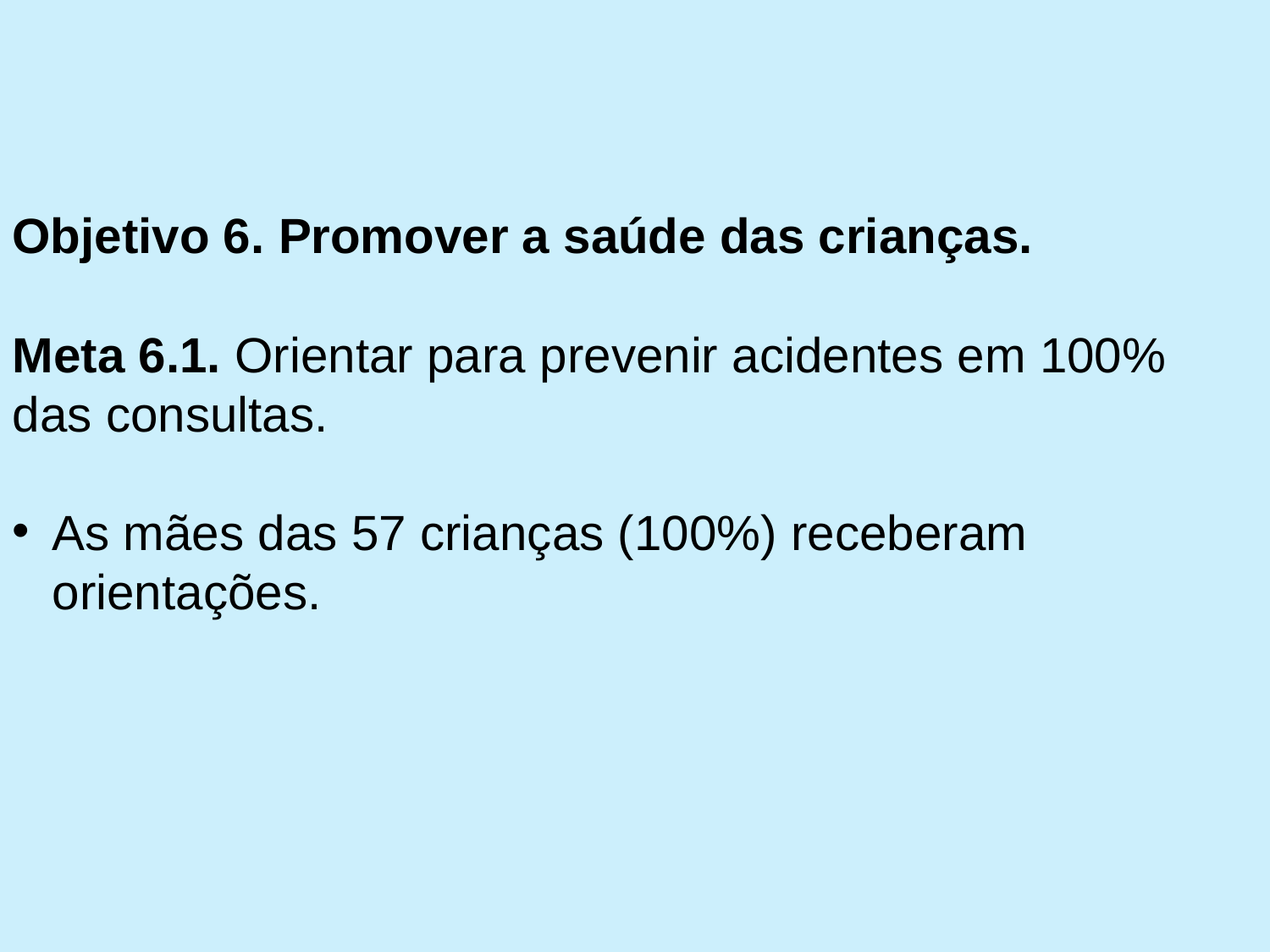

Objetivo 6. Promover a saúde das crianças.

Meta 6.1. Orientar para prevenir acidentes em 100% das consultas.

As mães das 57 crianças (100%) receberam orientações.